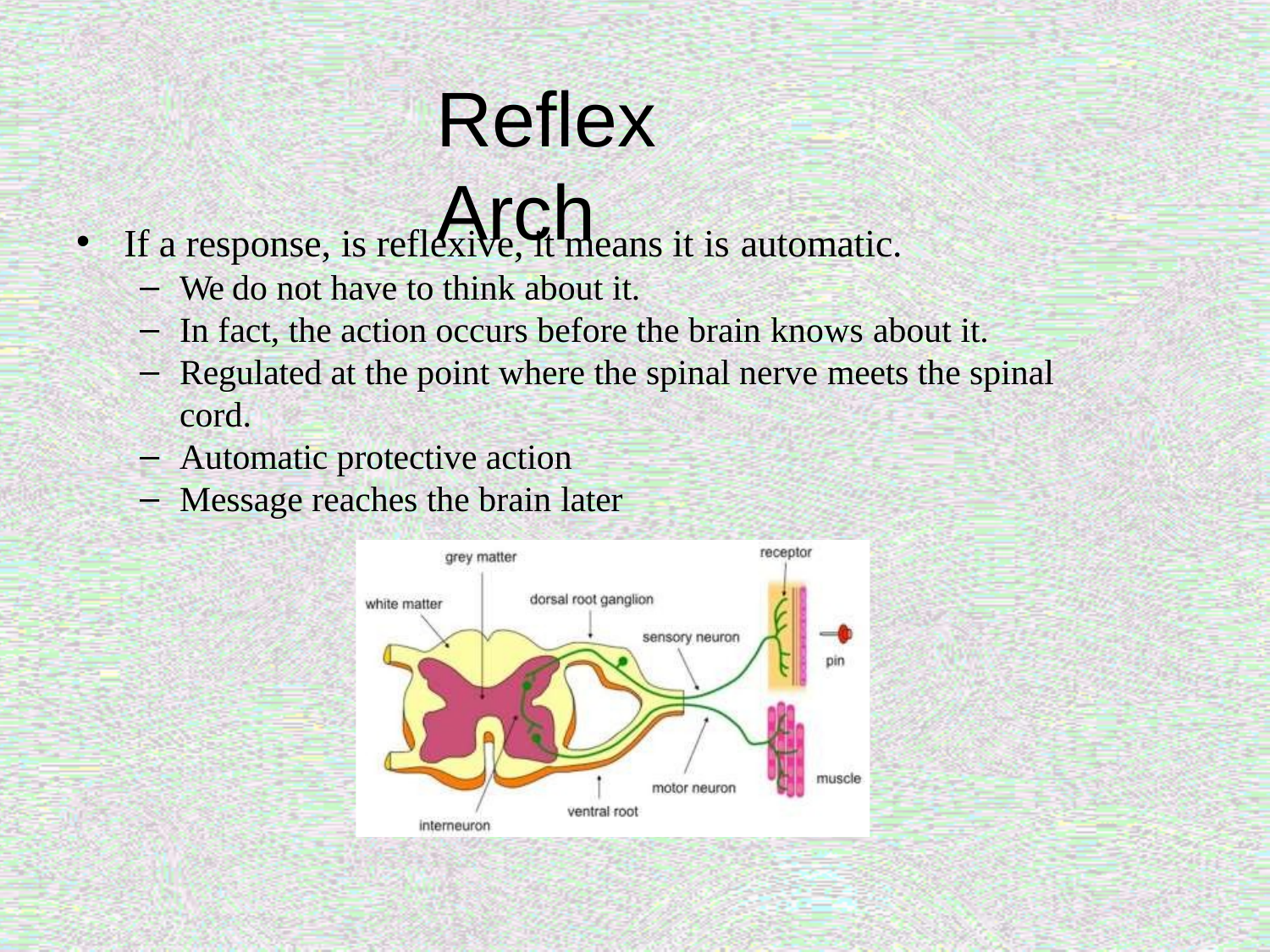

# Reflex Arch
If a response, is reflexive, it means it is automatic.
We do not have to think about it.
In fact, the action occurs before the brain knows about it.
Regulated at the point where the spinal nerve meets the spinal cord.
Automatic protective action
Message reaches the brain later